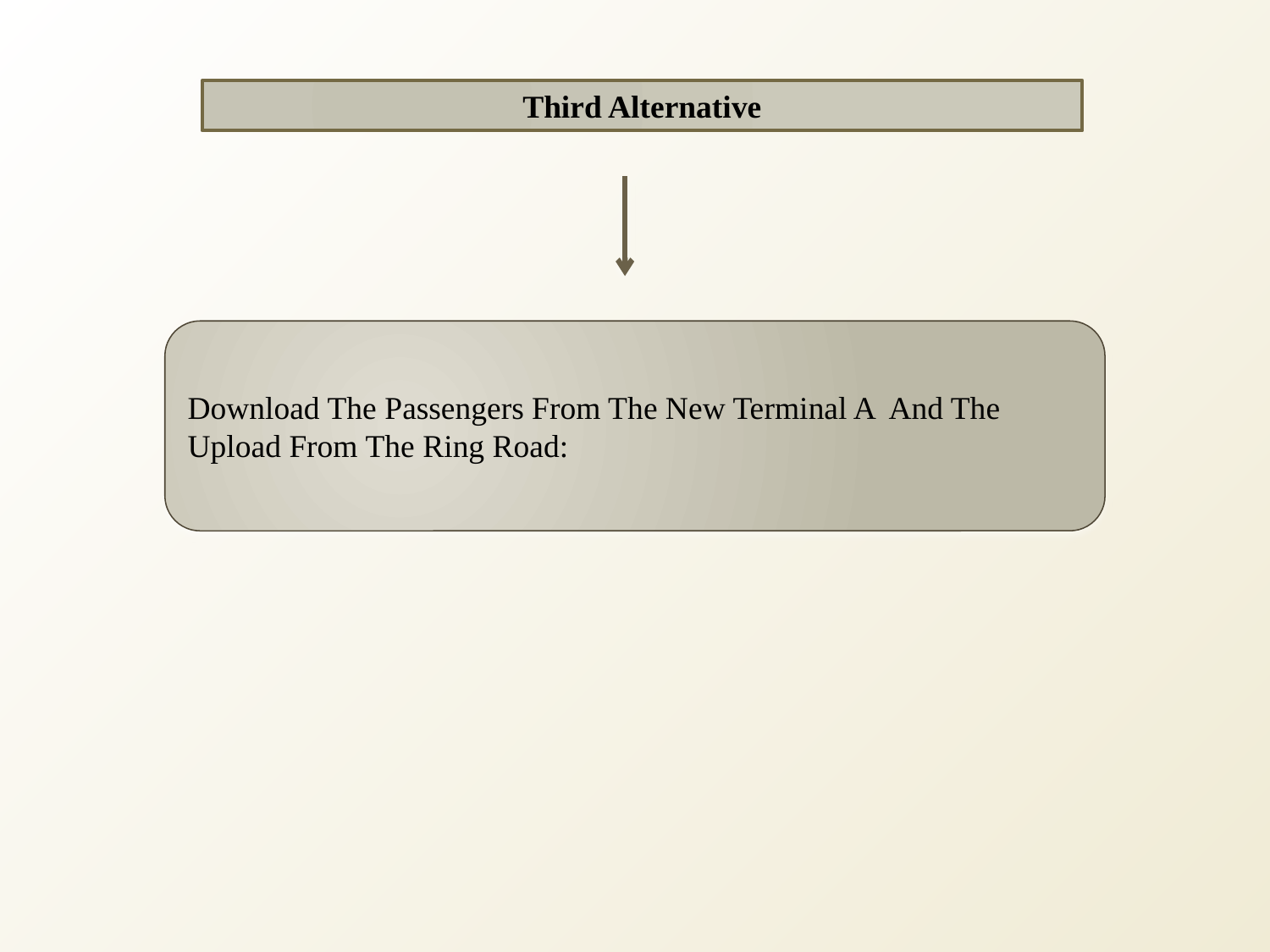

Third Alternative
Download The Passengers From The New Terminal A  And The Upload From The Ring Road: